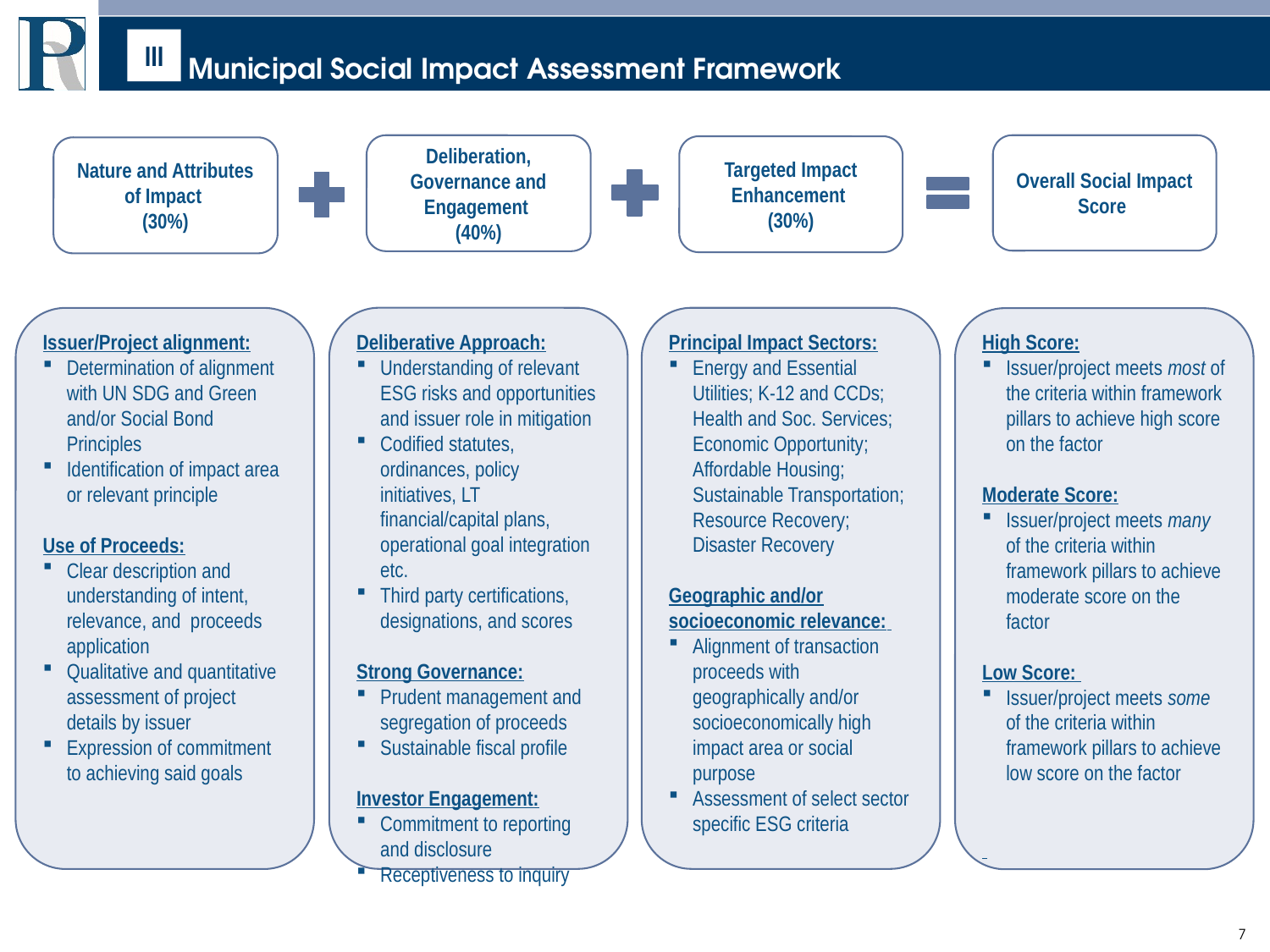

# Municipal Social Impact Assessment Framework
III
Overall Social Impact Score
Deliberation, Governance and Engagement
(40%)

Targeted Impact Enhancement
(30%)

Nature and Attributes of Impact
(30%)

Deliberative Approach:
Understanding of relevant ESG risks and opportunities and issuer role in mitigation
Codified statutes, ordinances, policy initiatives, LT financial/capital plans, operational goal integration etc.
Third party certifications, designations, and scores

Strong Governance:
Prudent management and segregation of proceeds
Sustainable fiscal profile

Investor Engagement:
Commitment to reporting and disclosure
Receptiveness to inquiry

Principal Impact Sectors:
Energy and Essential Utilities; K-12 and CCDs; Health and Soc. Services; Economic Opportunity; Affordable Housing; Sustainable Transportation; Resource Recovery; Disaster Recovery

Geographic and/or socioeconomic relevance:
Alignment of transaction proceeds with geographically and/or socioeconomically high impact area or social purpose
Assessment of select sector specific ESG criteria

Issuer/Project alignment:
Determination of alignment with UN SDG and Green and/or Social Bond Principles
Identification of impact area or relevant principle

Use of Proceeds:
Clear description and understanding of intent, relevance, and  proceeds application
Qualitative and quantitative assessment of project details by issuer
Expression of commitment to achieving said goals

High Score:
Issuer/project meets most of the criteria within framework pillars to achieve high score on the factor

Moderate Score:
Issuer/project meets many of the criteria within framework pillars to achieve moderate score on the factor

Low Score:
Issuer/project meets some of the criteria within framework pillars to achieve low score on the factor

7